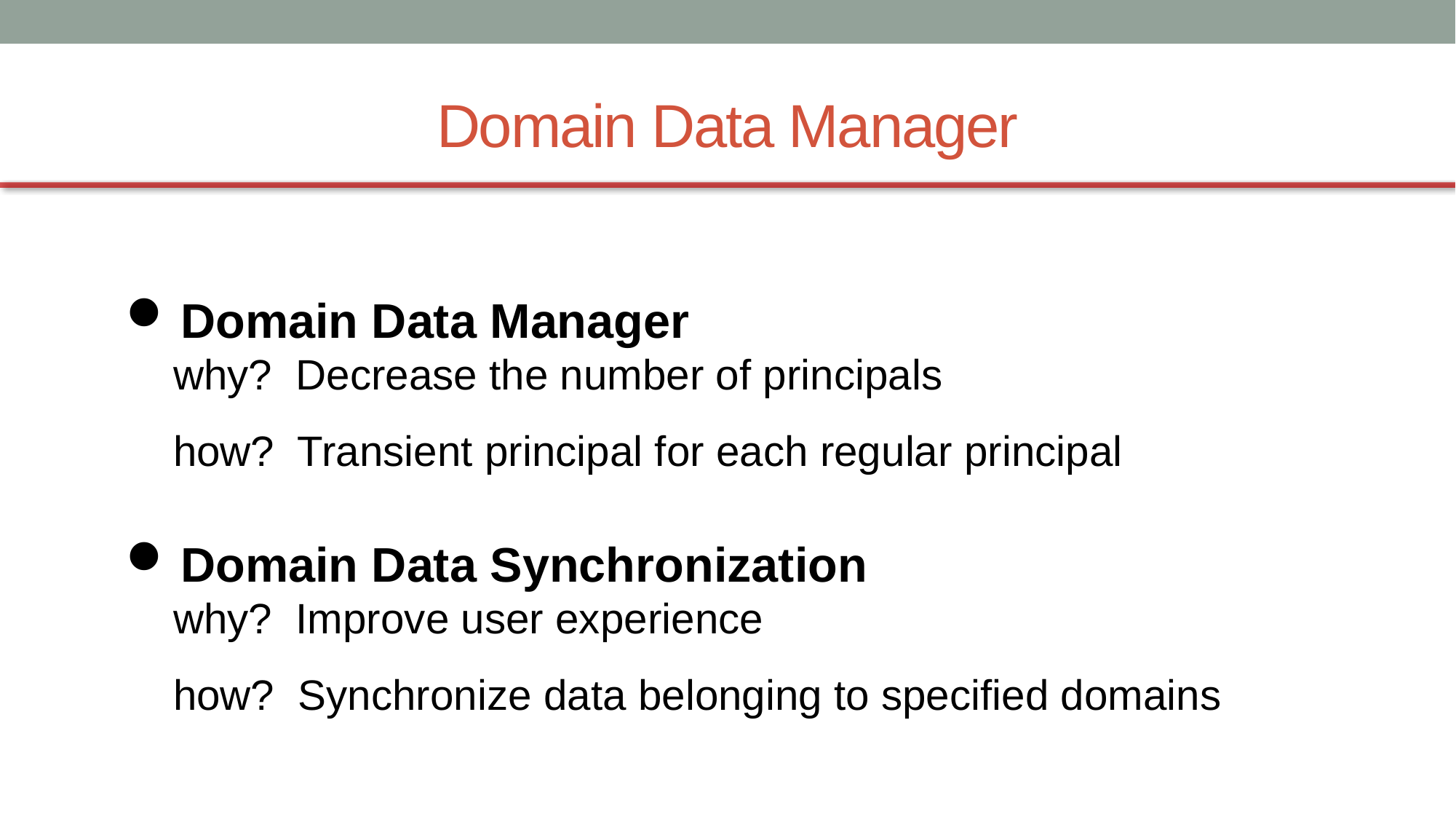

Domain Data Manager

Domain Data Manager
    why?  Decrease the number of principals
    how?  Transient principal for each regular principal
Domain Data Synchronization
    why?  Improve user experience
    how?  Synchronize data belonging to specified domains